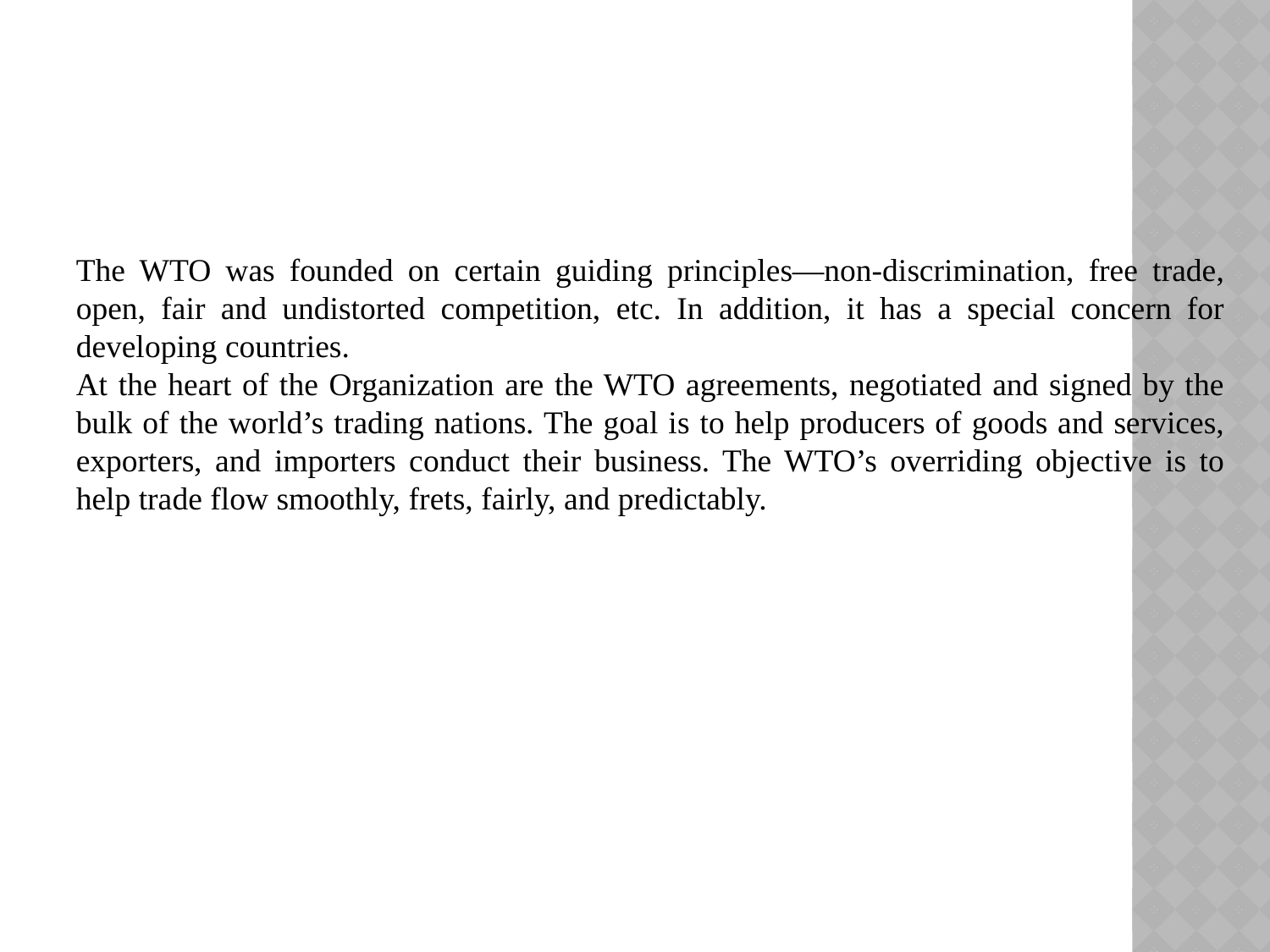

The WTO was founded on certain guiding principles—non-discrimination, free trade, open, fair and undistorted competition, etc. In addition, it has a special concern for developing countries.
At the heart of the Organization are the WTO agreements, negotiated and signed by the bulk of the world’s trading nations. The goal is to help producers of goods and services, exporters, and importers conduct their business. The WTO’s overriding objective is to help trade flow smoothly, frets, fairly, and predictably.